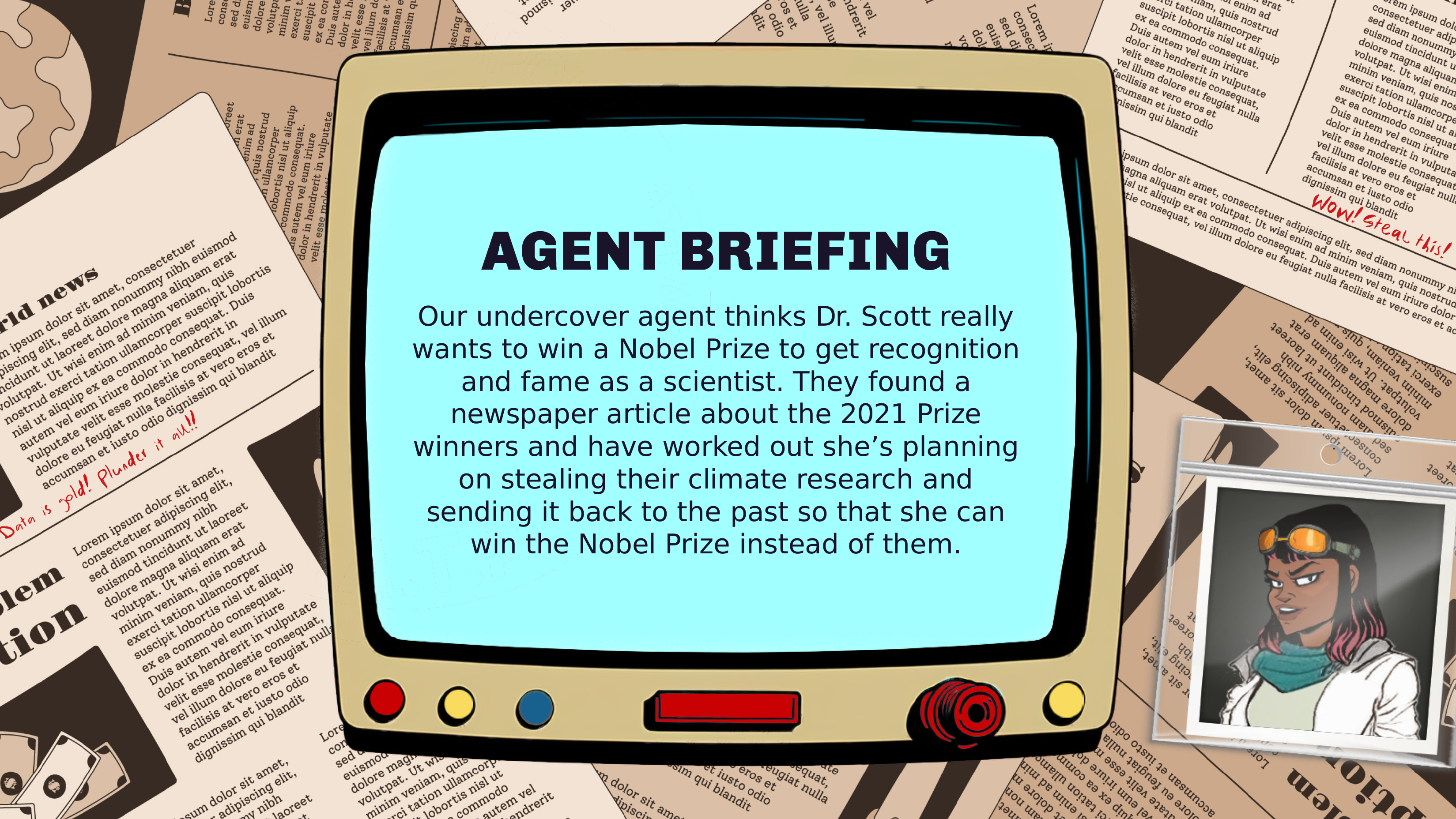

Our undercover agent thinks Dr. Scott really wants to win a Nobel Prize to get recognition and fame as a scientist. They found a newspaper article about the 2021 Prize winners and have worked out she’s planning on stealing their climate research and sending it back to the past so that she can win the Nobel Prize instead of them.